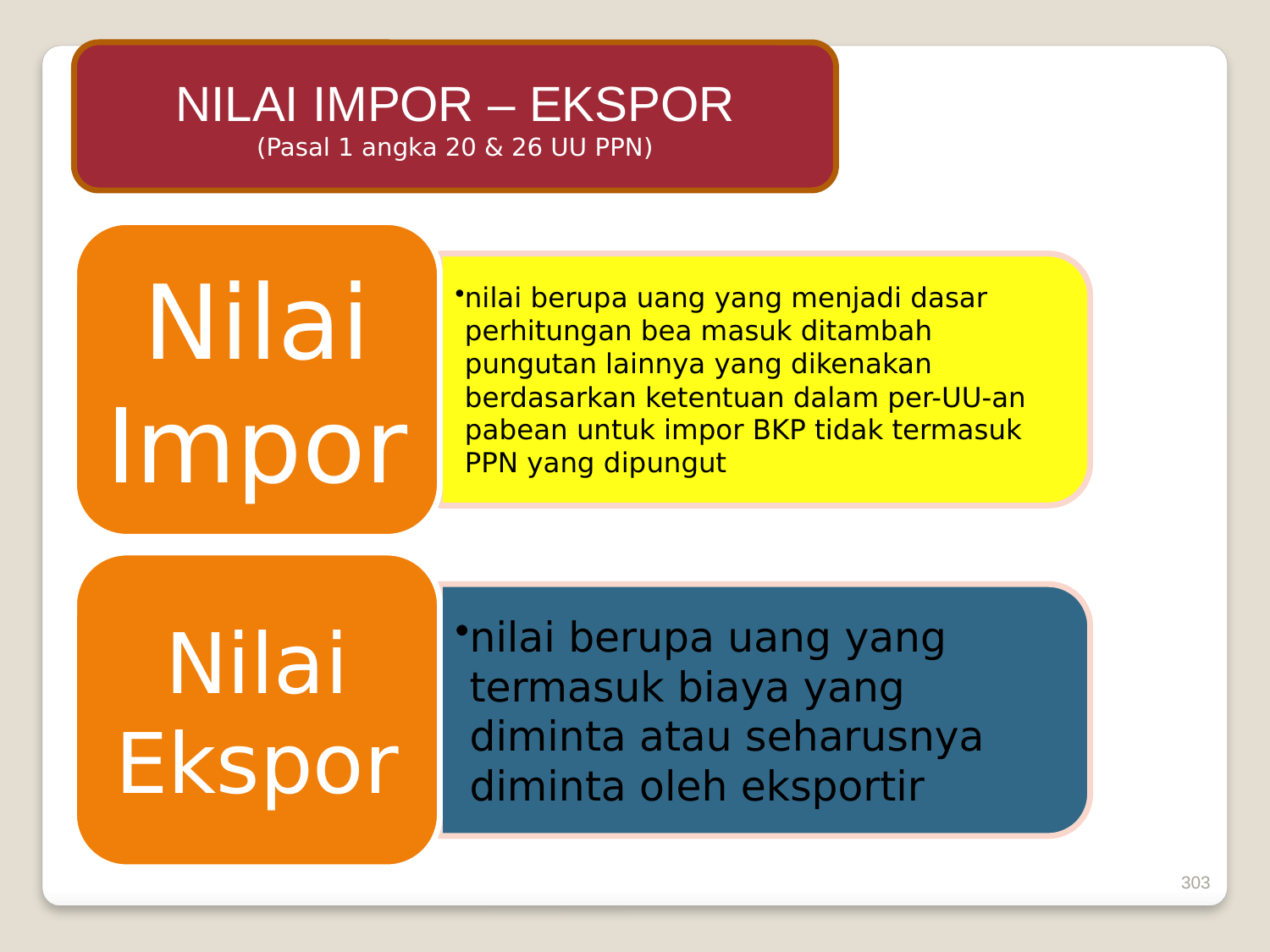

NILAI IMPOR – EKSPOR
(Pasal 1 angka 20 & 26 UU PPN)
Nilai Impor
nilai berupa uang yang menjadi dasar perhitungan bea masuk ditambah pungutan lainnya yang dikenakan berdasarkan ketentuan dalam per-UU-an pabean untuk impor BKP tidak termasuk PPN yang dipungut
Nilai Ekspor
nilai berupa uang yang termasuk biaya yang diminta atau seharusnya diminta oleh eksportir
303